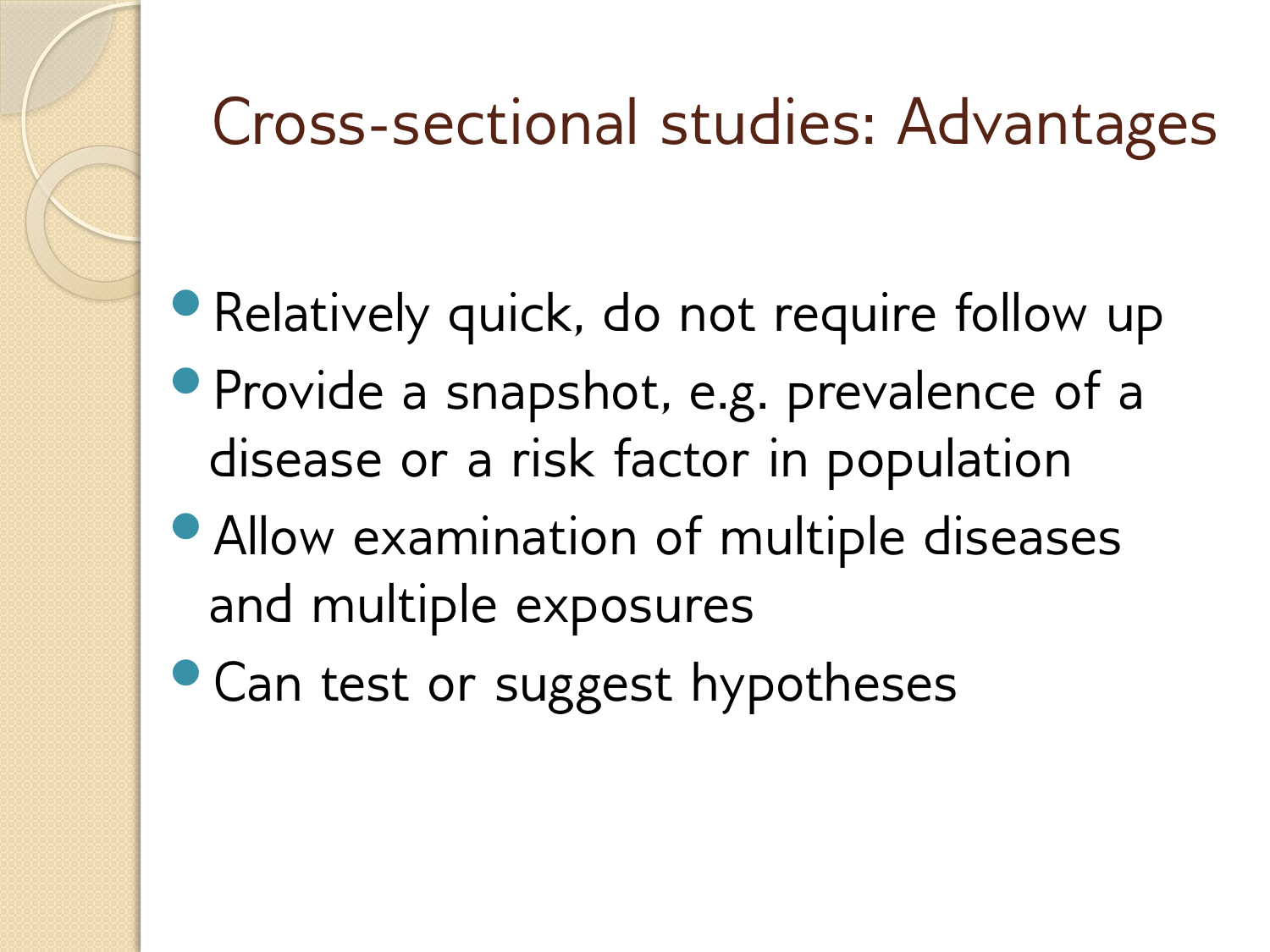

# Cross-sectional studies: Advantages
Relatively quick, do not require follow up
Provide a snapshot, e.g. prevalence of a disease or a risk factor in population
Allow examination of multiple diseases and multiple exposures
Can test or suggest hypotheses